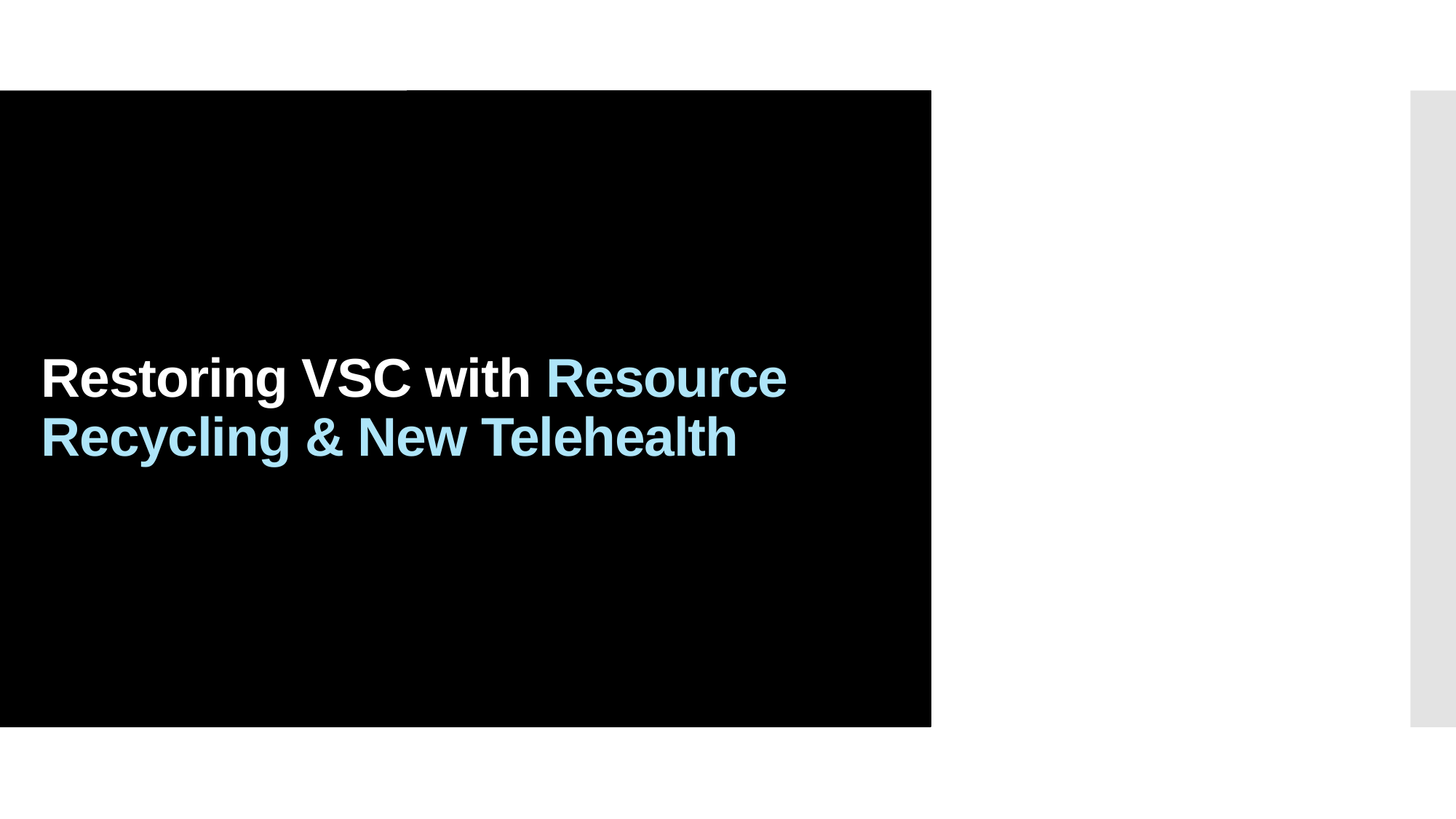

# Restoring VSC with Resource Recycling & New Telehealth